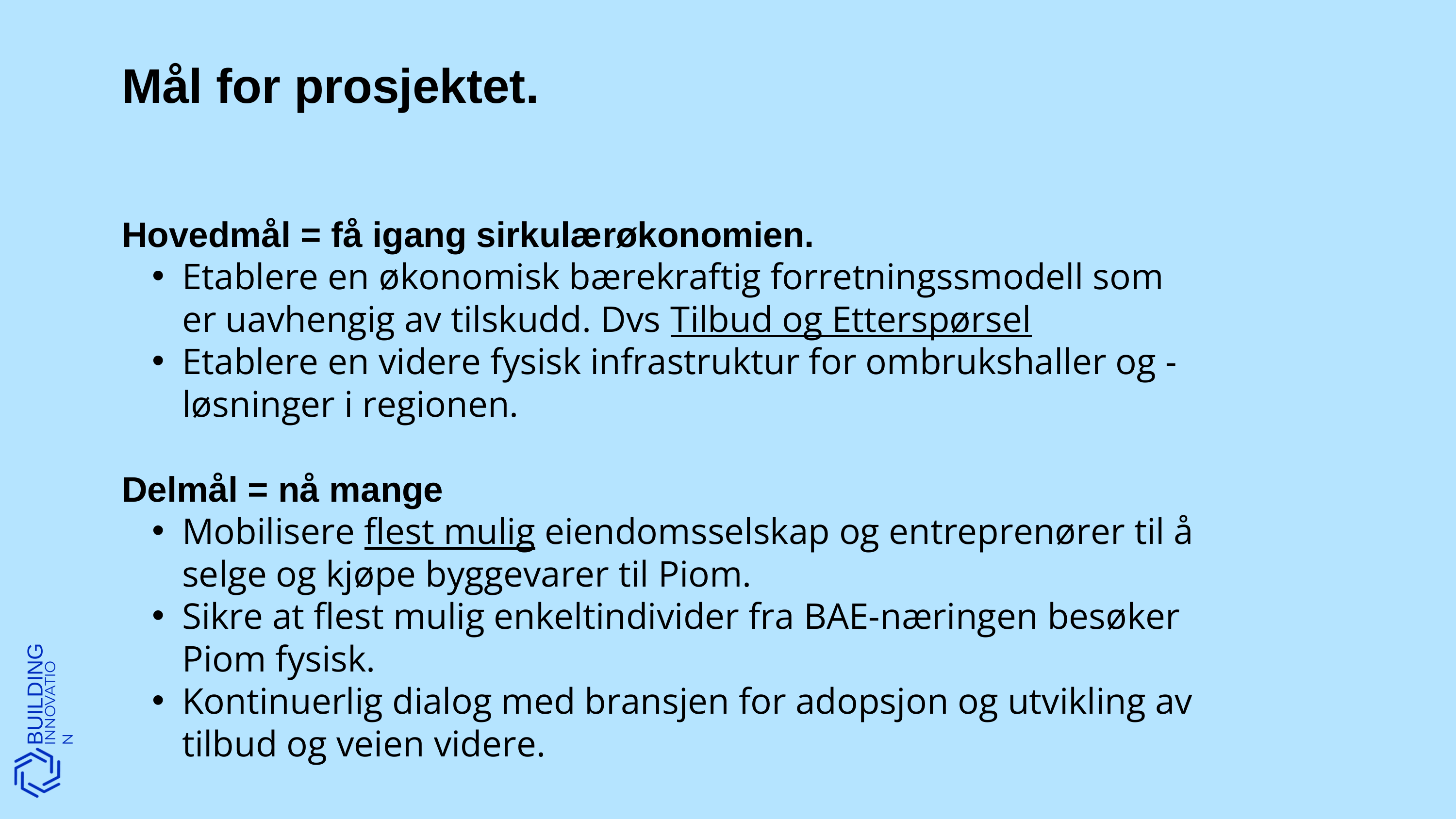

Mål for prosjektet.
Hovedmål = få igang sirkulærøkonomien.
Etablere en økonomisk bærekraftig forretningssmodell som er uavhengig av tilskudd. Dvs Tilbud og Etterspørsel
Etablere en videre fysisk infrastruktur for ombrukshaller og -løsninger i regionen.

Delmål = nå mange
Mobilisere flest mulig eiendomsselskap og entreprenører til å selge og kjøpe byggevarer til Piom.
Sikre at flest mulig enkeltindivider fra BAE-næringen besøker Piom fysisk.
Kontinuerlig dialog med bransjen for adopsjon og utvikling av tilbud og veien videre.

BUILDING
INNOVATION